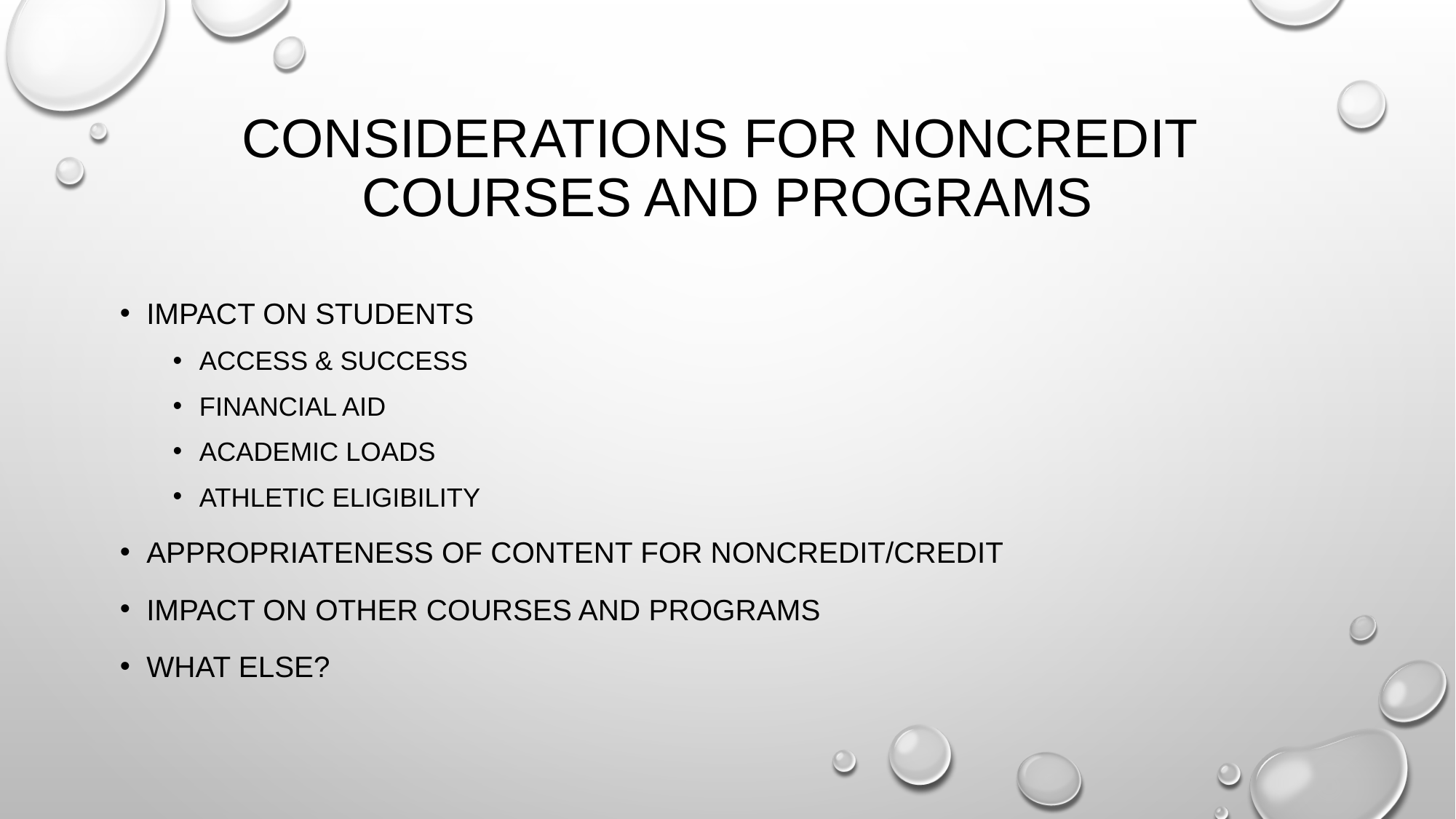

# Considerations for noncredit courses and programs
Impact on students
Access & Success
Financial aid
Academic loads
Athletic eligibility
Appropriateness of content for noncredit/credit
Impact on other courses and programs
What else?